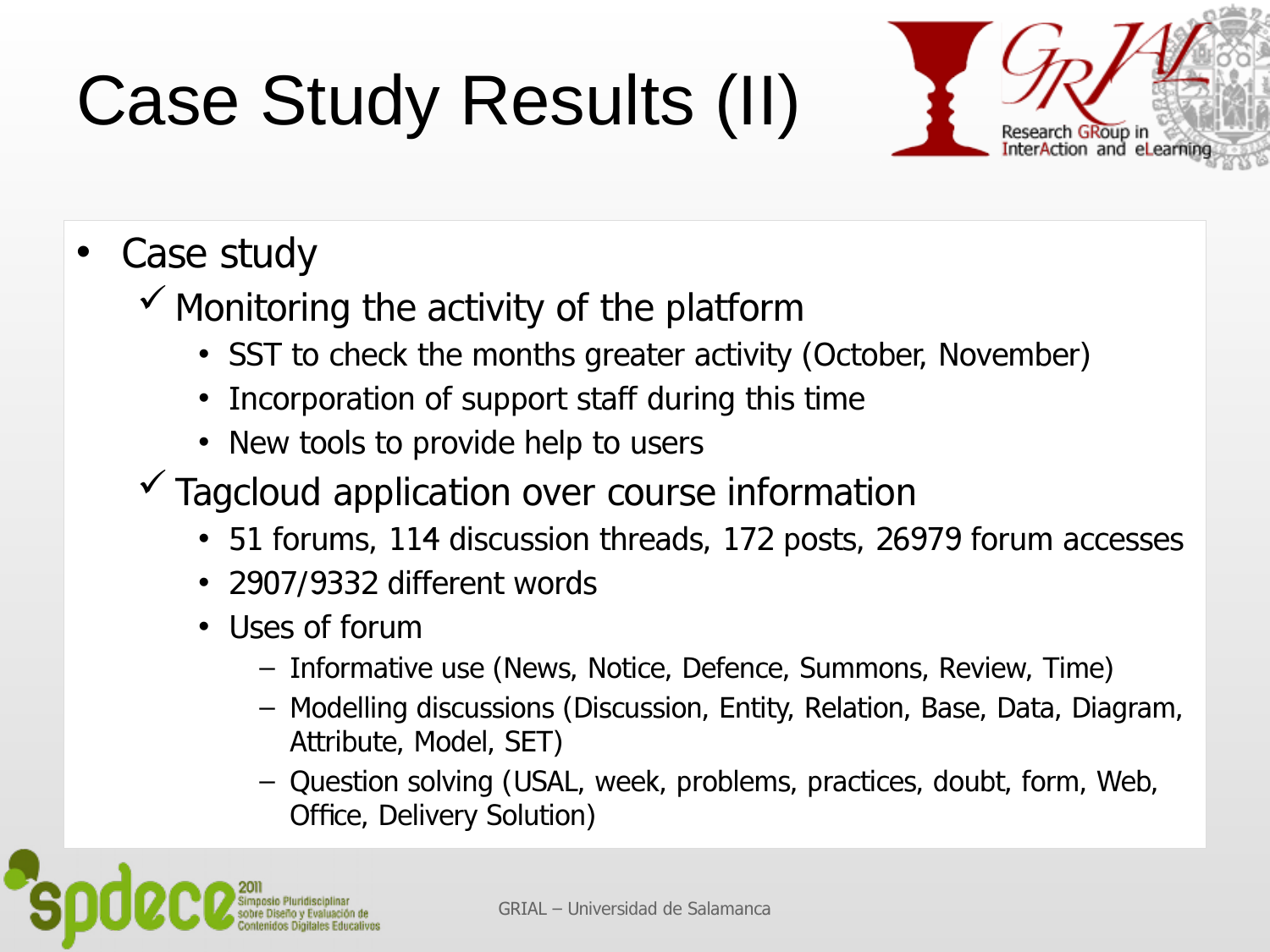

# Case Study Results (II)
Case study
Monitoring the activity of the platform
SST to check the months greater activity (October, November)
Incorporation of support staff during this time
New tools to provide help to users
Tagcloud application over course information
51 forums, 114 discussion threads, 172 posts, 26979 forum accesses
2907/9332 different words
Uses of forum
Informative use (News, Notice, Defence, Summons, Review, Time)
Modelling discussions (Discussion, Entity, Relation, Base, Data, Diagram, Attribute, Model, SET)
Question solving (USAL, week, problems, practices, doubt, form, Web, Office, Delivery Solution)

GRIAL – Universidad de Salamanca